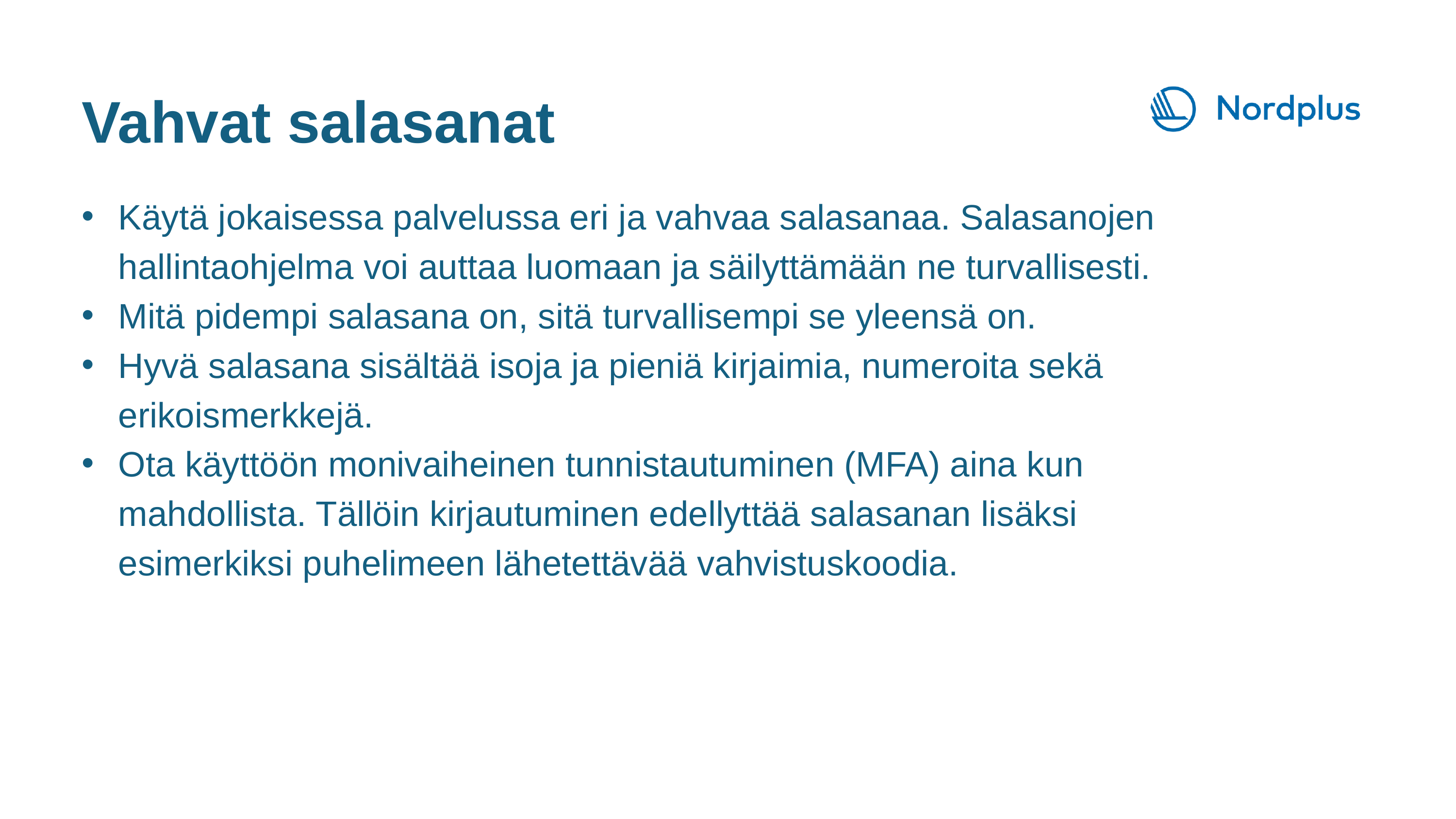

Vahvat salasanat

Käytä jokaisessa palvelussa eri ja vahvaa salasanaa. Salasanojen hallintaohjelma voi auttaa luomaan ja säilyttämään ne turvallisesti.
Mitä pidempi salasana on, sitä turvallisempi se yleensä on.
Hyvä salasana sisältää isoja ja pieniä kirjaimia, numeroita sekä erikoismerkkejä.
Ota käyttöön monivaiheinen tunnistautuminen (MFA) aina kun mahdollista. Tällöin kirjautuminen edellyttää salasanan lisäksi esimerkiksi puhelimeen lähetettävää vahvistuskoodia.